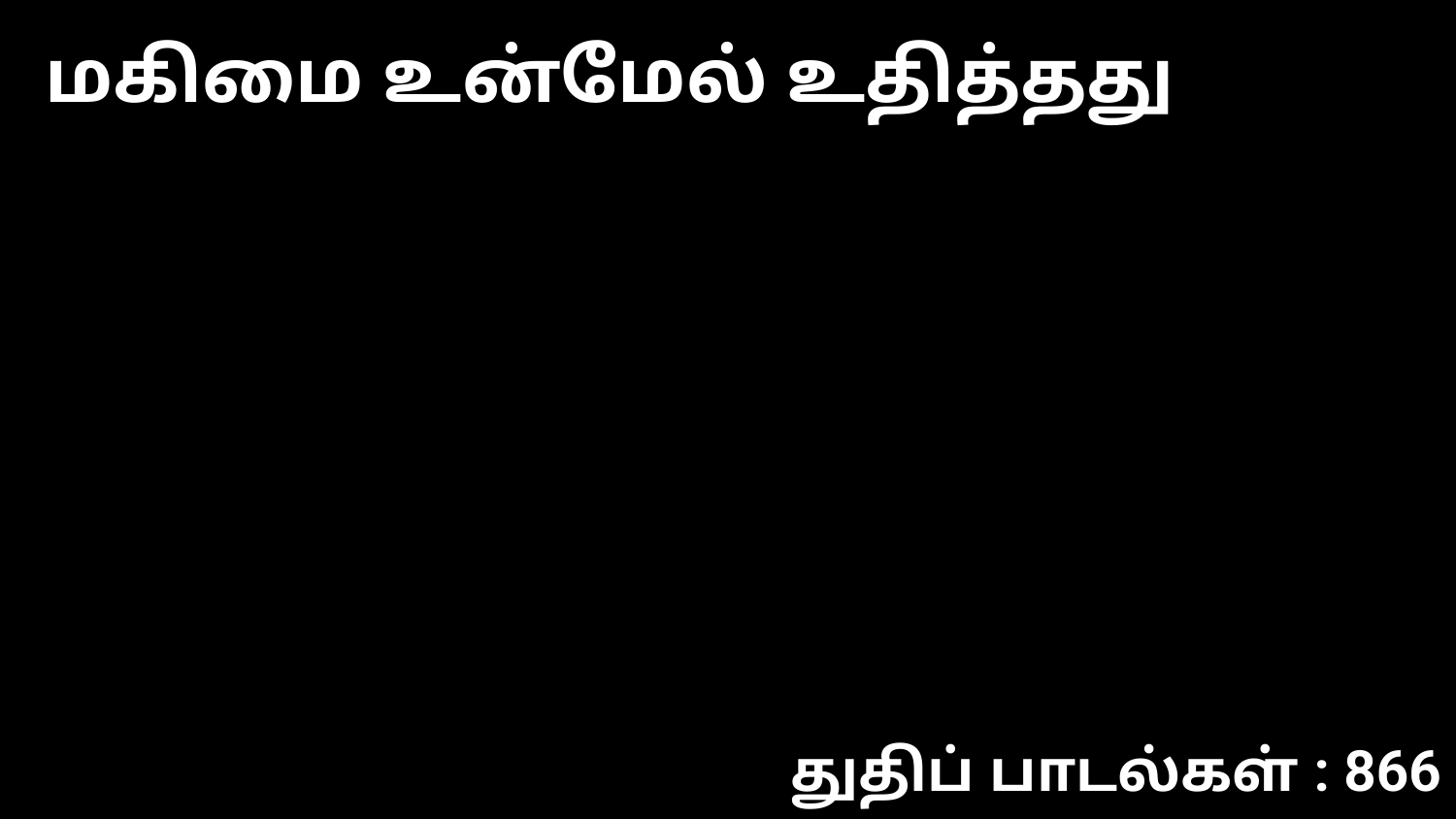

மகிமை உன்மேல் உதித்தது
துதிப் பாடல்கள் : 866